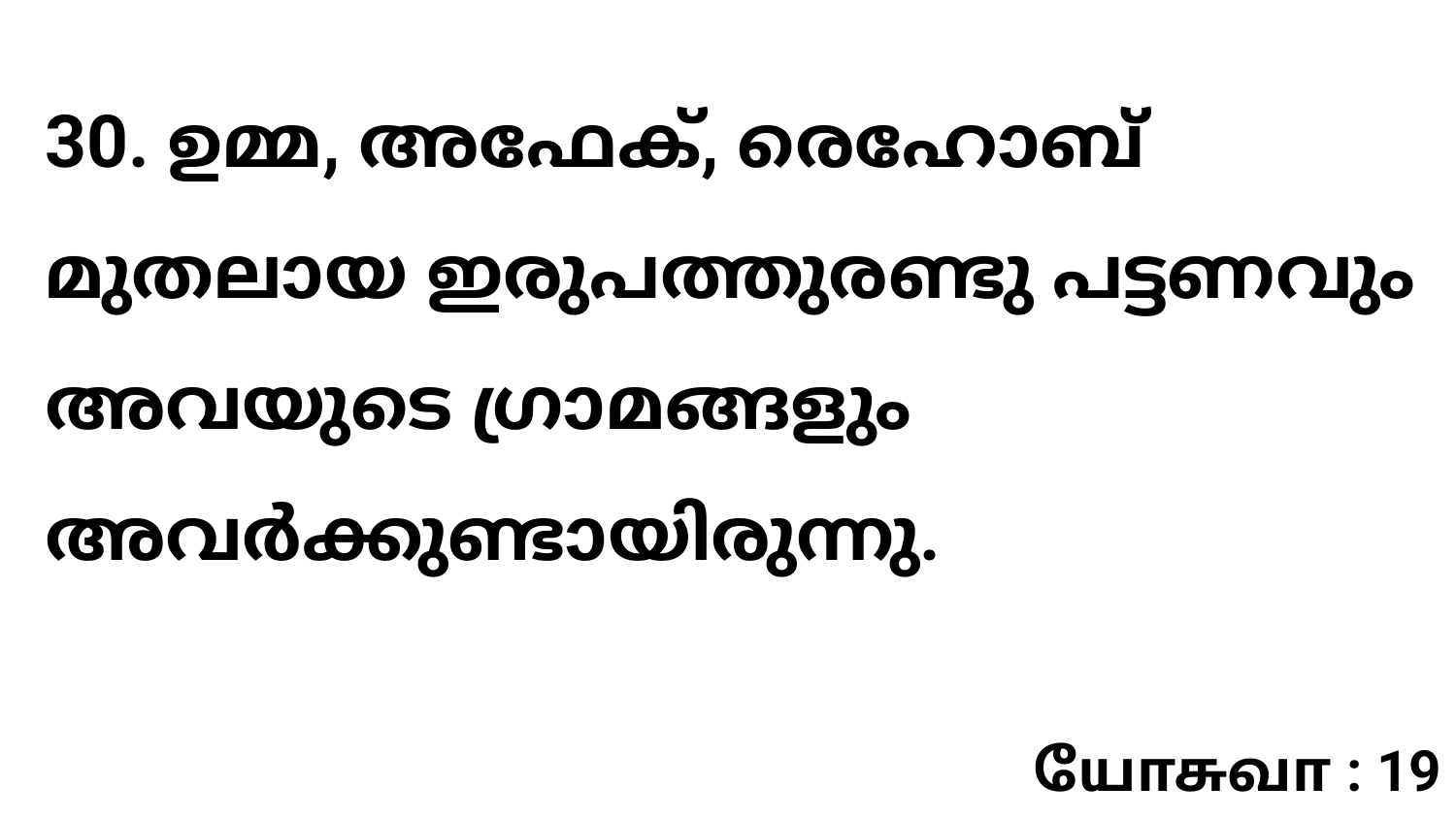

30. ഉമ്മ, അഫേക്, രെഹോബ് മുതലായ ഇരുപത്തുരണ്ടു പട്ടണവും അവയുടെ ഗ്രാമങ്ങളും അവർക്കുണ്ടായിരുന്നു.
யோசுவா : 19